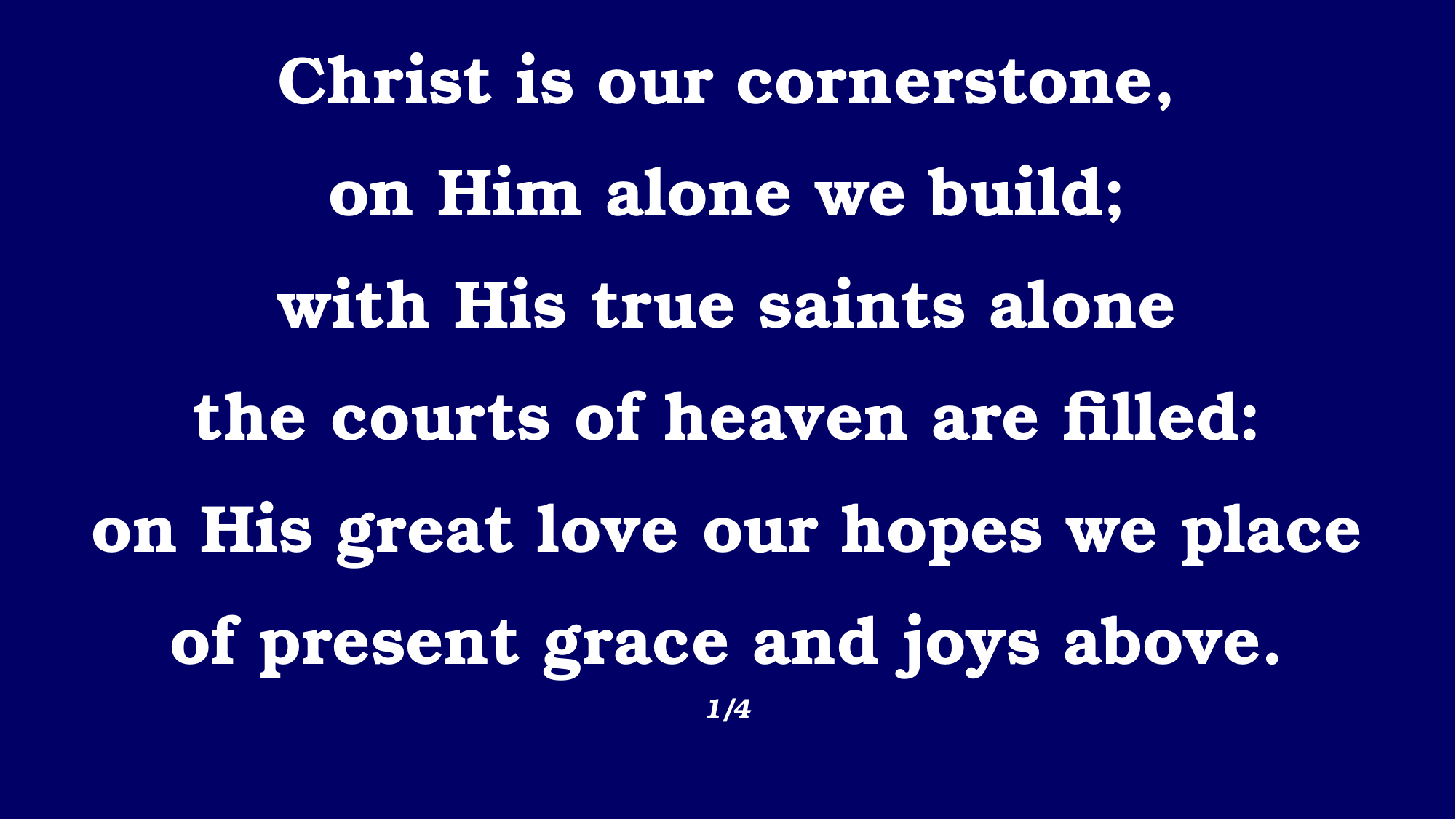

Christ is our cornerstone,
on Him alone we build;
with His true saints alone
the courts of heaven are filled:
on His great love our hopes we place
of present grace and joys above.
1/4